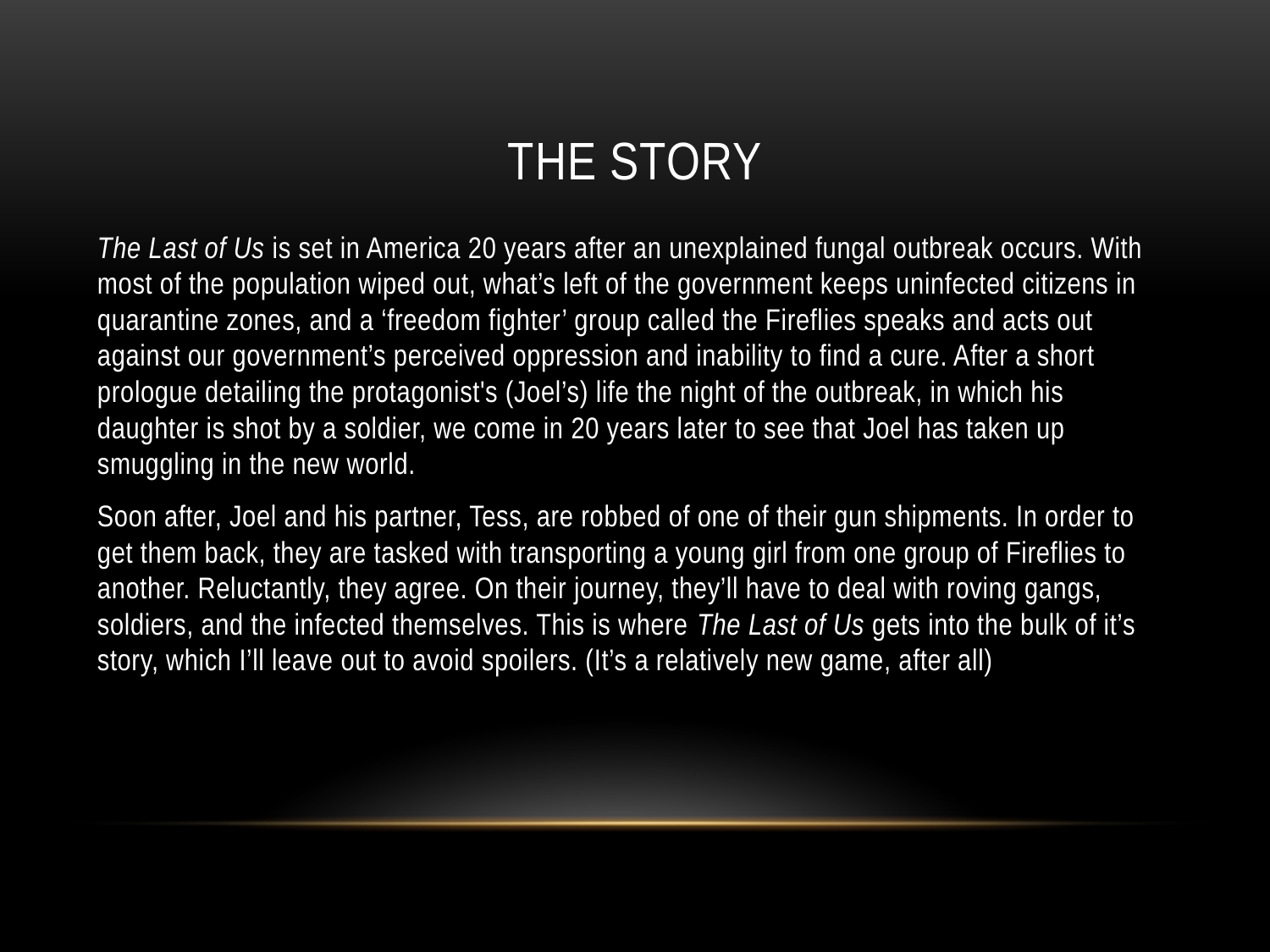

# THE STORY
The Last of Us is set in America 20 years after an unexplained fungal outbreak occurs. With most of the population wiped out, what’s left of the government keeps uninfected citizens in quarantine zones, and a ‘freedom fighter’ group called the Fireflies speaks and acts out against our government’s perceived oppression and inability to find a cure. After a short prologue detailing the protagonist's (Joel’s) life the night of the outbreak, in which his daughter is shot by a soldier, we come in 20 years later to see that Joel has taken up smuggling in the new world.
Soon after, Joel and his partner, Tess, are robbed of one of their gun shipments. In order to get them back, they are tasked with transporting a young girl from one group of Fireflies to another. Reluctantly, they agree. On their journey, they’ll have to deal with roving gangs, soldiers, and the infected themselves. This is where The Last of Us gets into the bulk of it’s story, which I’ll leave out to avoid spoilers. (It’s a relatively new game, after all)